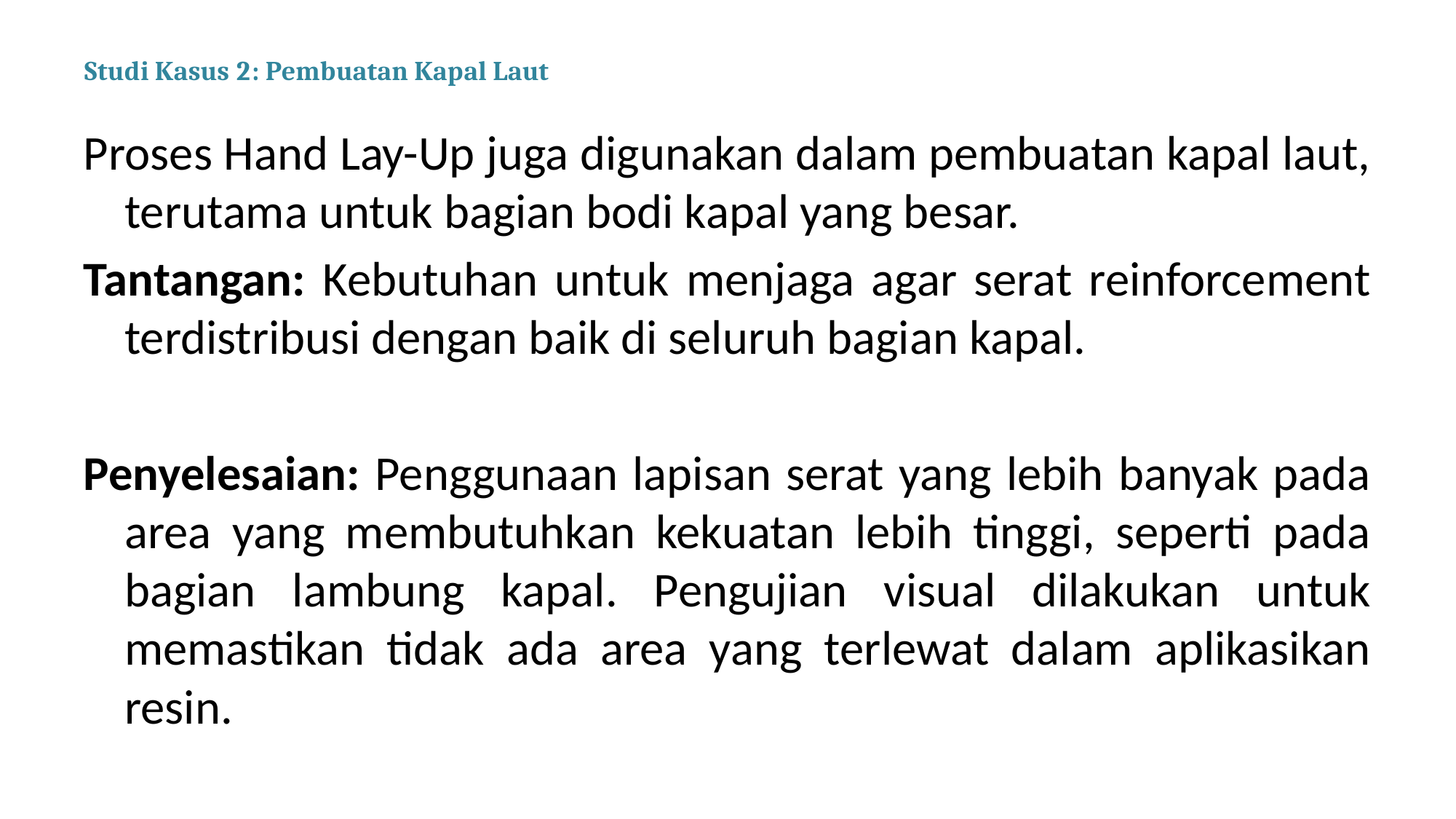

# Studi Kasus 2: Pembuatan Kapal Laut
Proses Hand Lay-Up juga digunakan dalam pembuatan kapal laut, terutama untuk bagian bodi kapal yang besar.
Tantangan: Kebutuhan untuk menjaga agar serat reinforcement terdistribusi dengan baik di seluruh bagian kapal.

Penyelesaian: Penggunaan lapisan serat yang lebih banyak pada area yang membutuhkan kekuatan lebih tinggi, seperti pada bagian lambung kapal. Pengujian visual dilakukan untuk memastikan tidak ada area yang terlewat dalam aplikasikan resin.